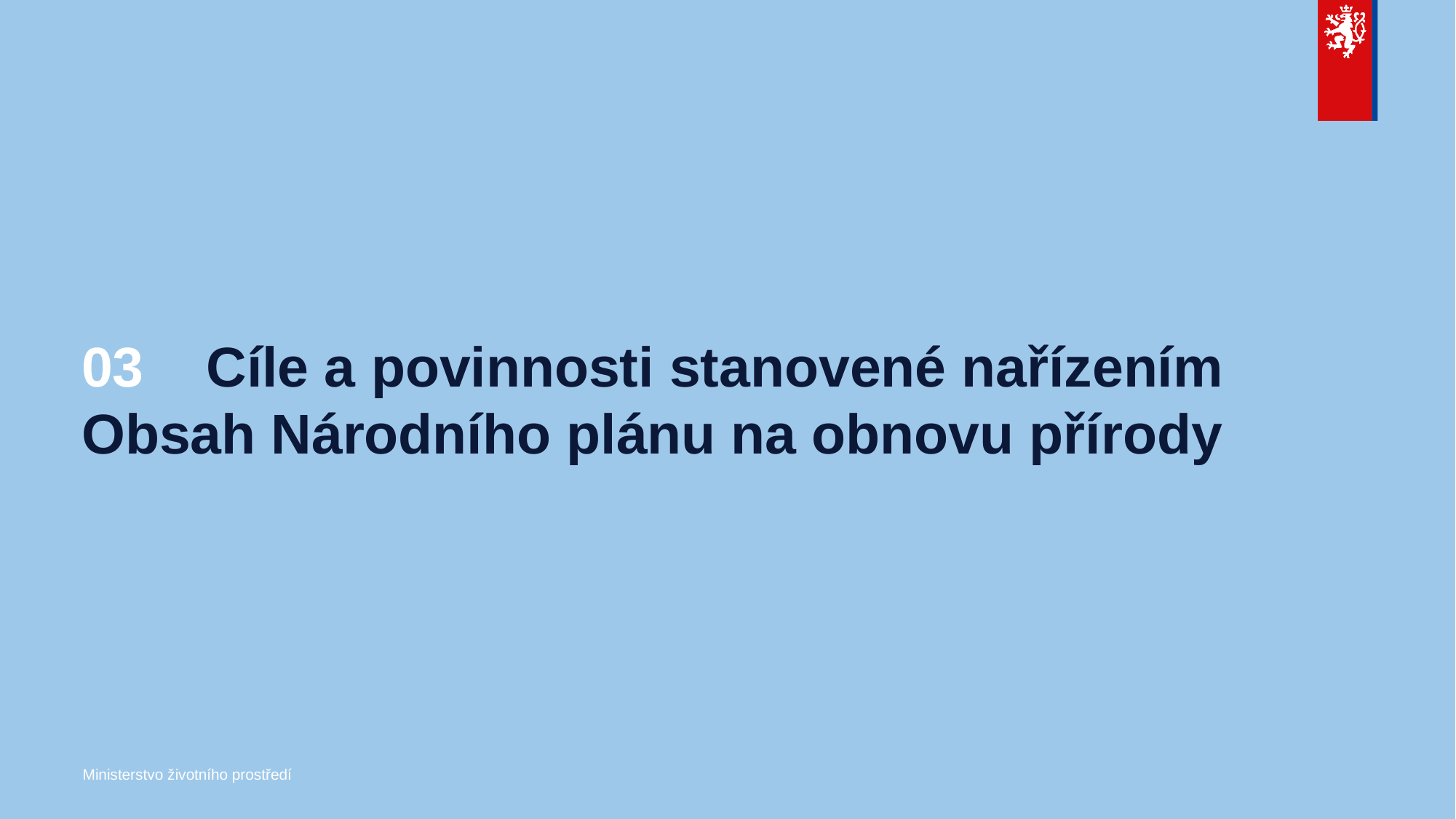

# 03	 Cíle a povinnosti stanovené nařízením Obsah Národního plánu na obnovu přírody

Ministerstvo životního prostředí